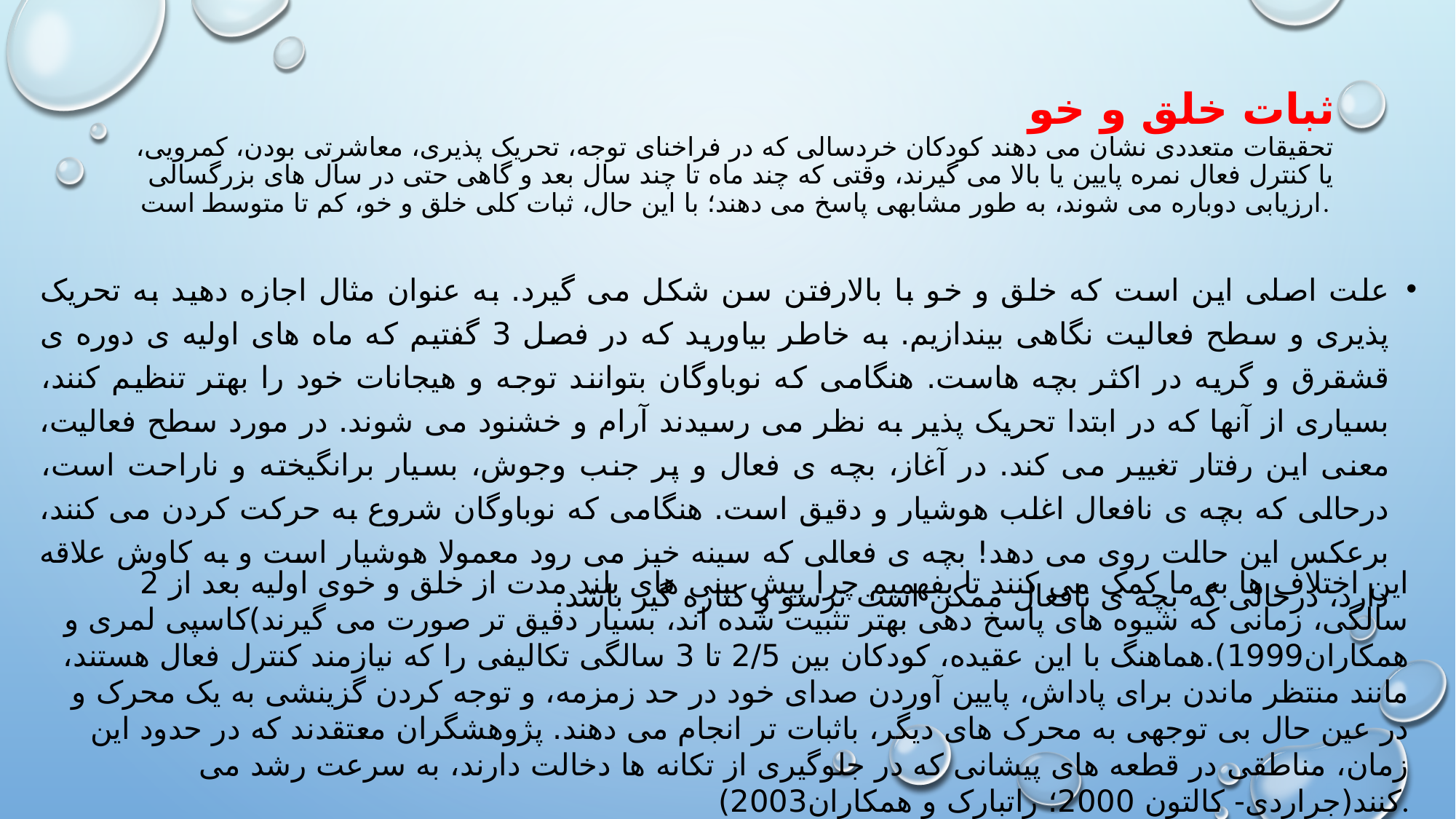

# ثبات خلق و خو تحقیقات متعددی نشان می دهند کودکان خردسالی که در فراخنای توجه، تحریک پذیری، معاشرتی بودن، کمرویی، یا کنترل فعال نمره پایین یا بالا می گیرند، وقتی که چند ماه تا چند سال بعد و گاهی حتی در سال های بزرگسالی ارزیابی دوباره می شوند، به طور مشابهی پاسخ می دهند؛ با این حال، ثبات کلی خلق و خو، کم تا متوسط است.
علت اصلی این است که خلق و خو با بالارفتن سن شکل می گیرد. به عنوان مثال اجازه دهید به تحریک پذیری و سطح فعالیت نگاهی بیندازیم. به خاطر بیاورید که در فصل 3 گفتیم که ماه های اولیه ی دوره ی قشقرق و گریه در اکثر بچه هاست. هنگامی که نوباوگان بتوانند توجه و هیجانات خود را بهتر تنظیم کنند، بسیاری از آنها که در ابتدا تحریک پذیر به نظر می رسیدند آرام و خشنود می شوند. در مورد سطح فعالیت، معنی این رفتار تغییر می کند. در آغاز، بچه ی فعال و پر جنب وجوش، بسیار برانگیخته و ناراحت است، درحالی که بچه ی نافعال اغلب هوشیار و دقیق است. هنگامی که نوباوگان شروع به حرکت کردن می کنند، برعکس این حالت روی می دهد! بچه ی فعالی که سینه خیز می رود معمولا هوشیار است و به کاوش علاقه دارد، درحالی که بچه ی نافعال ممکن است ترسو و کناره گیر باشد.
این اختلاف ها به ما کمک می کنند تا بفهمیم چرا پیش بینی های بلند مدت از خلق و خوی اولیه بعد از 2 سالگی، زمانی که شیوه های پاسخ دهی بهتر تثبیت شده اند، بسیار دقیق تر صورت می گیرند)کاسپی لمری و همکاران1999).هماهنگ با این عقیده، کودکان بین 2/5 تا 3 سالگی تکالیفی را که نیازمند کنترل فعال هستند، مانند منتظر ماندن برای پاداش، پایین آوردن صدای خود در حد زمزمه، و توجه کردن گزینشی به یک محرک و در عین حال بی توجهی به محرک های دیگر، باثبات تر انجام می دهند. پژوهشگران معتقدند که در حدود این زمان، مناطقی در قطعه های پیشانی که در جلوگیری از تکانه ها دخالت دارند، به سرعت رشد می کنند(جراردی- کالتون 2000؛ راتبارک و همکاران2003).